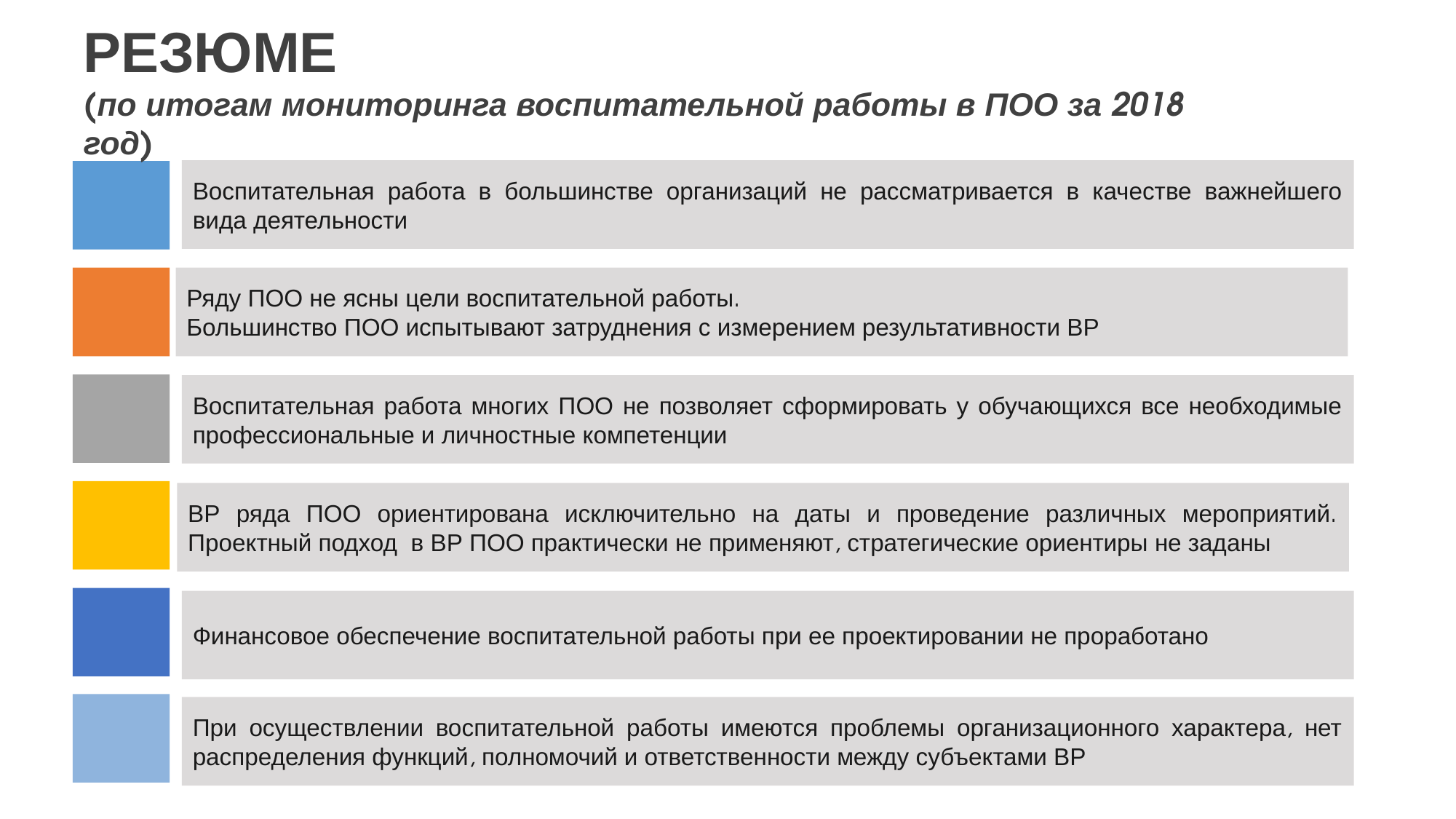

РЕЗЮМЕ
(по итогам мониторинга воспитательной работы в ПОО за 2018 год)

Воспитательная работа в большинстве организаций не рассматривается в качестве важнейшего вида деятельности

Ряду ПОО не ясны цели воспитательной работы.
Большинство ПОО испытывают затруднения с измерением результативности ВР

Воспитательная работа многих ПОО не позволяет сформировать у обучающихся все необходимые профессиональные и личностные компетенции

ВР ряда ПОО ориентирована исключительно на даты и проведение различных мероприятий. Проектный подход  в ВР ПОО практически не применяют, стратегические ориентиры не заданы

Финансовое обеспечение воспитательной работы при ее проектировании не проработано

При осуществлении воспитательной работы имеются проблемы организационного характера, нет распределения функций, полномочий и ответственности между субъектами ВР